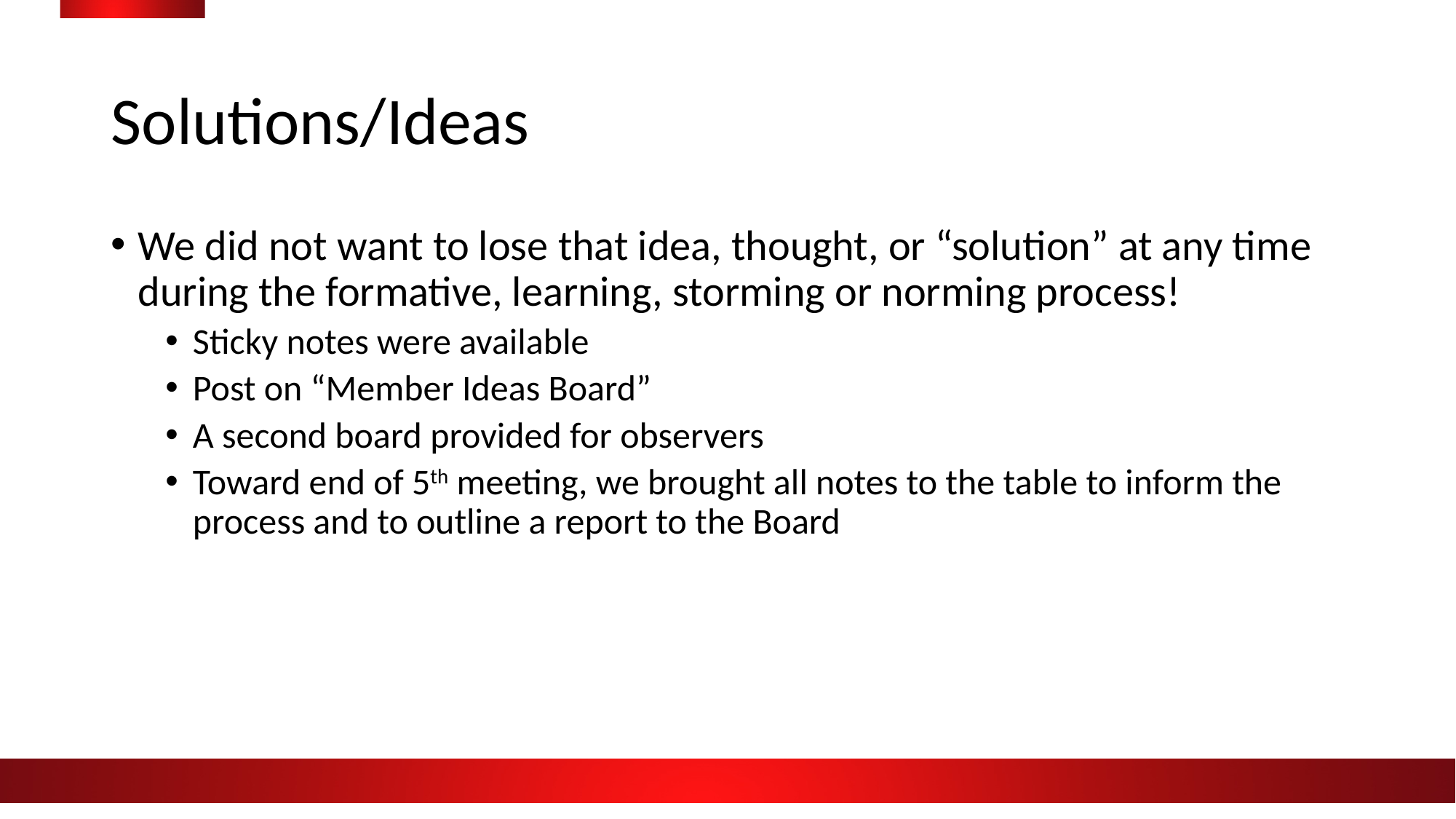

# Solutions/Ideas
We did not want to lose that idea, thought, or “solution” at any time during the formative, learning, storming or norming process!
Sticky notes were available
Post on “Member Ideas Board”
A second board provided for observers
Toward end of 5th meeting, we brought all notes to the table to inform the process and to outline a report to the Board